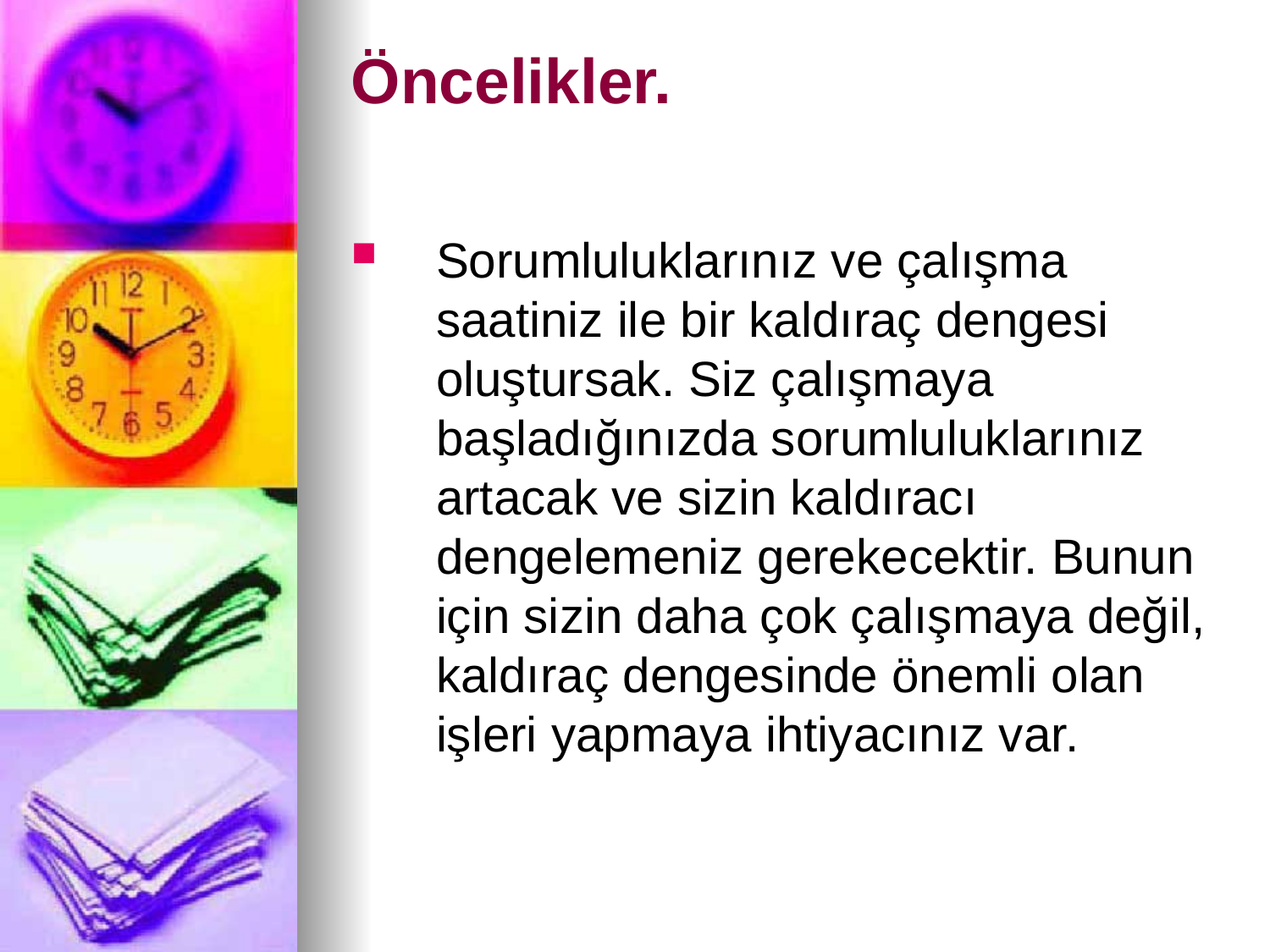

# Öncelikler.
Sorumluluklarınız ve çalışma saatiniz ile bir kaldıraç dengesi oluştursak. Siz çalışmaya başladığınızda sorumluluklarınız artacak ve sizin kaldıracı dengelemeniz gerekecektir. Bunun için sizin daha çok çalışmaya değil, kaldıraç dengesinde önemli olan işleri yapmaya ihtiyacınız var.